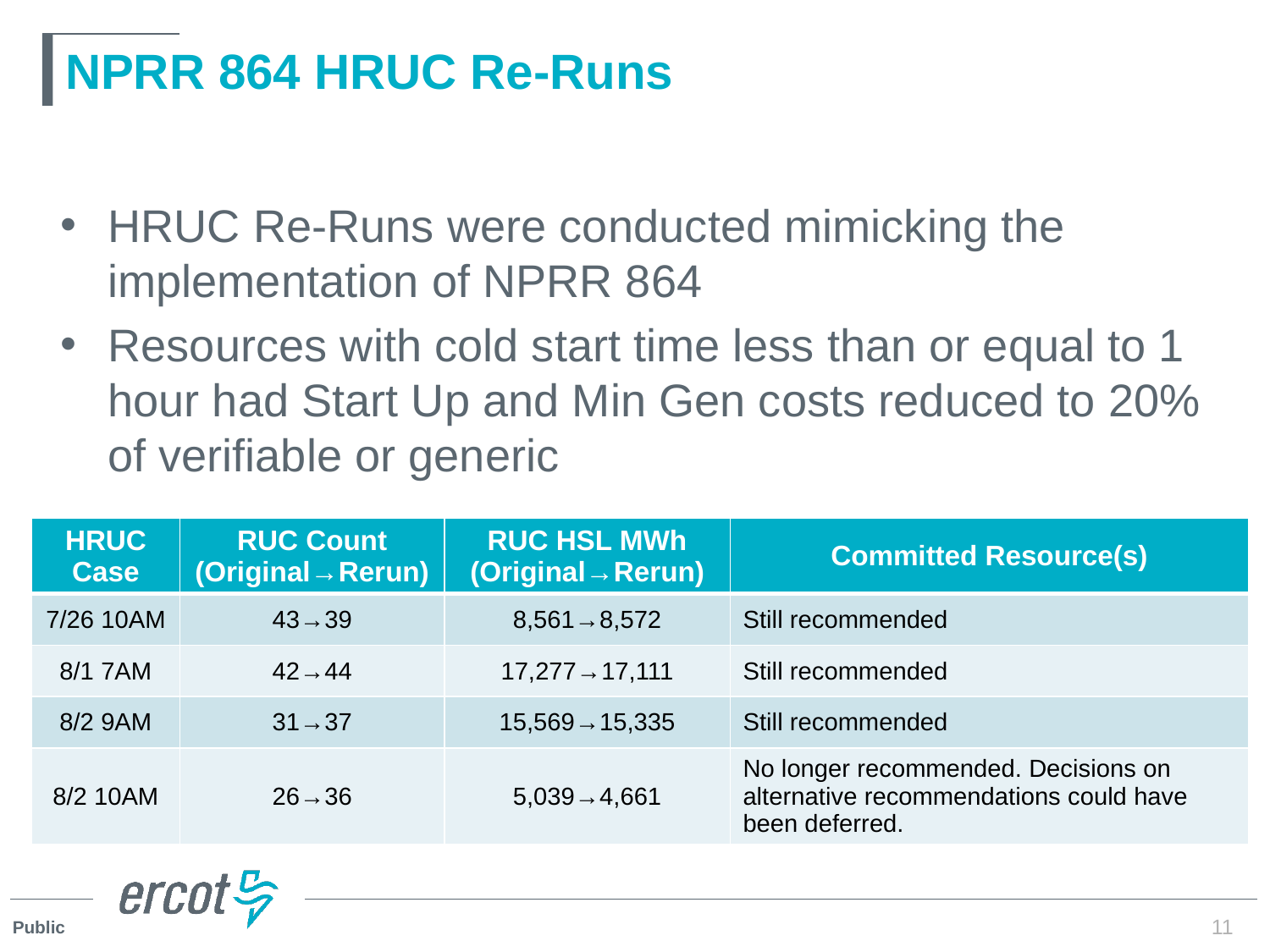

# NPRR 864 HRUC Re-Runs
HRUC Re-Runs were conducted mimicking the implementation of NPRR 864
Resources with cold start time less than or equal to 1 hour had Start Up and Min Gen costs reduced to 20% of verifiable or generic
| HRUC Case | RUC Count (Original→Rerun) | RUC HSL MWh (Original→Rerun) | Committed Resource(s) |
| --- | --- | --- | --- |
| 7/26 10AM | 43→39 | 8,561→8,572 | Still recommended |
| 8/1 7AM | 42→44 | 17,277→17,111 | Still recommended |
| 8/2 9AM | 31→37 | 15,569→15,335 | Still recommended |
| 8/2 10AM | 26→36 | 5,039→4,661 | No longer recommended. Decisions on alternative recommendations could have been deferred. |
11